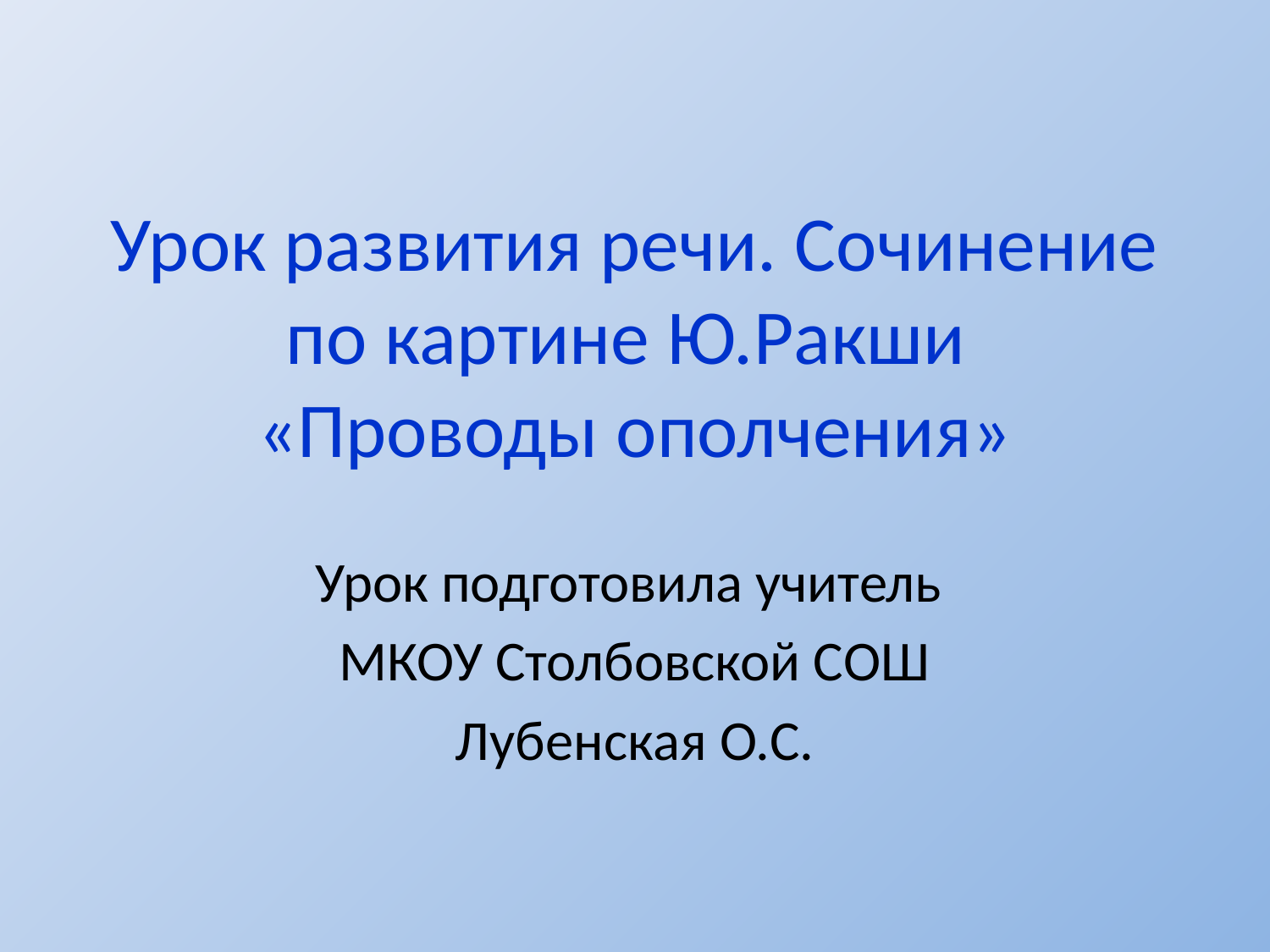

# Урок развития речи. Сочинение по картине Ю.Ракши «Проводы ополчения»
Урок подготовила учитель
МКОУ Столбовской СОШ
Лубенская О.С.